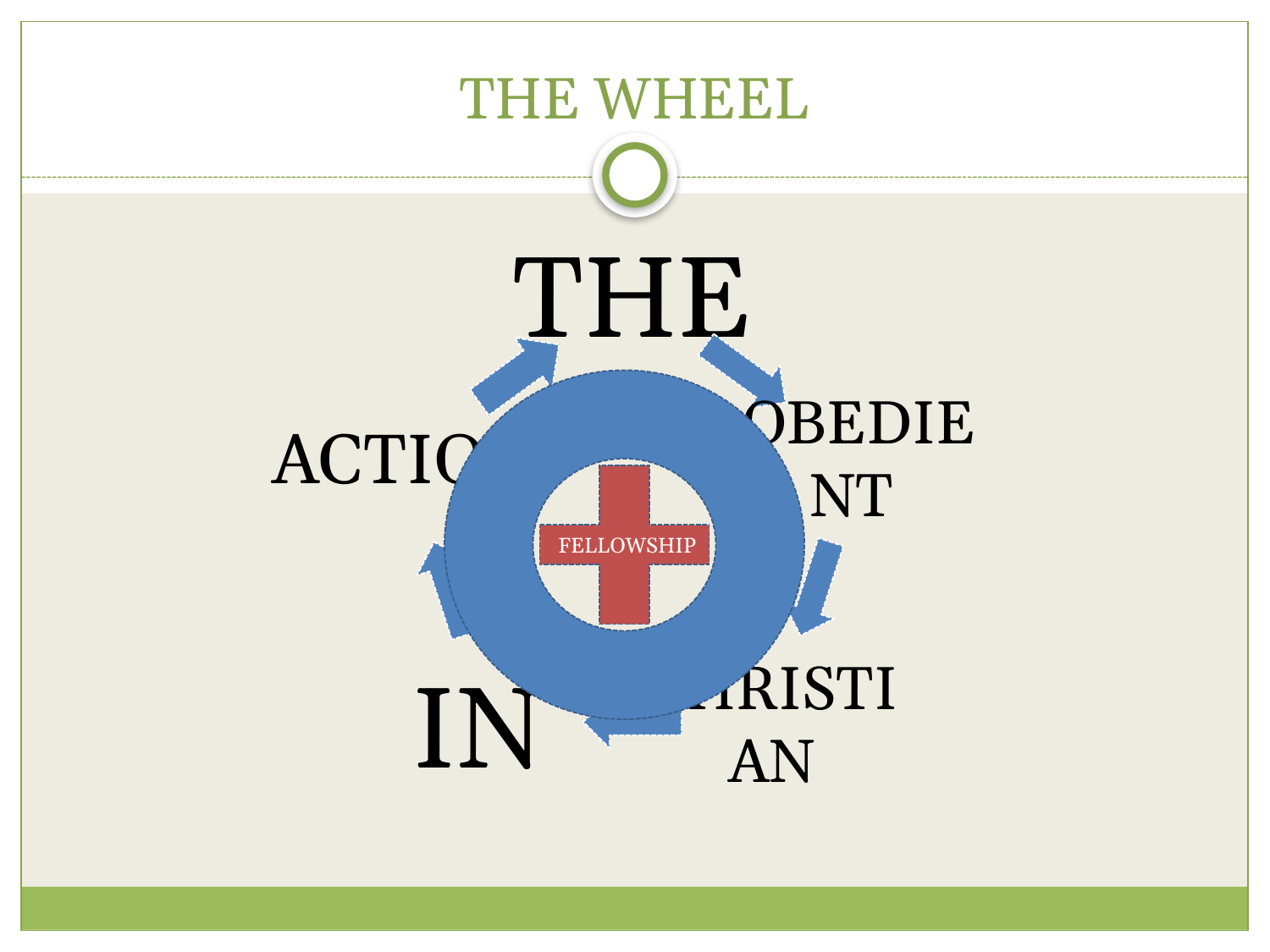

# THE WHEEL
THE
OBEDIENT
CHRISTIAN
IN
ACTION

FELLOWSHIP